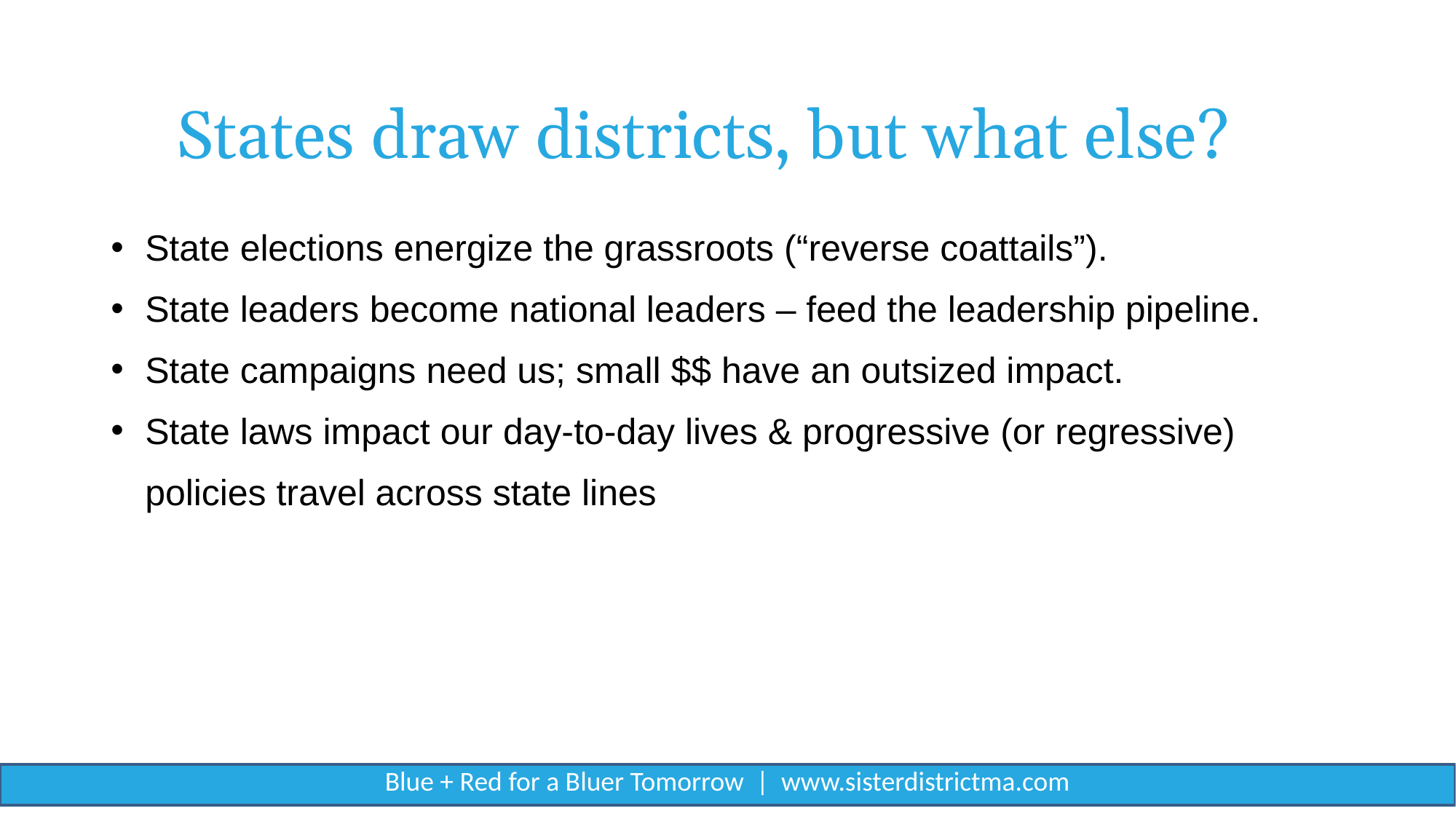

# States draw districts, but what else?
State elections energize the grassroots (“reverse coattails”).
State leaders become national leaders – feed the leadership pipeline.
State campaigns need us; small $$ have an outsized impact.
State laws impact our day-to-day lives & progressive (or regressive) policies travel across state lines

Blue + Red for a Bluer Tomorrow  |  www.sisterdistrictma.com